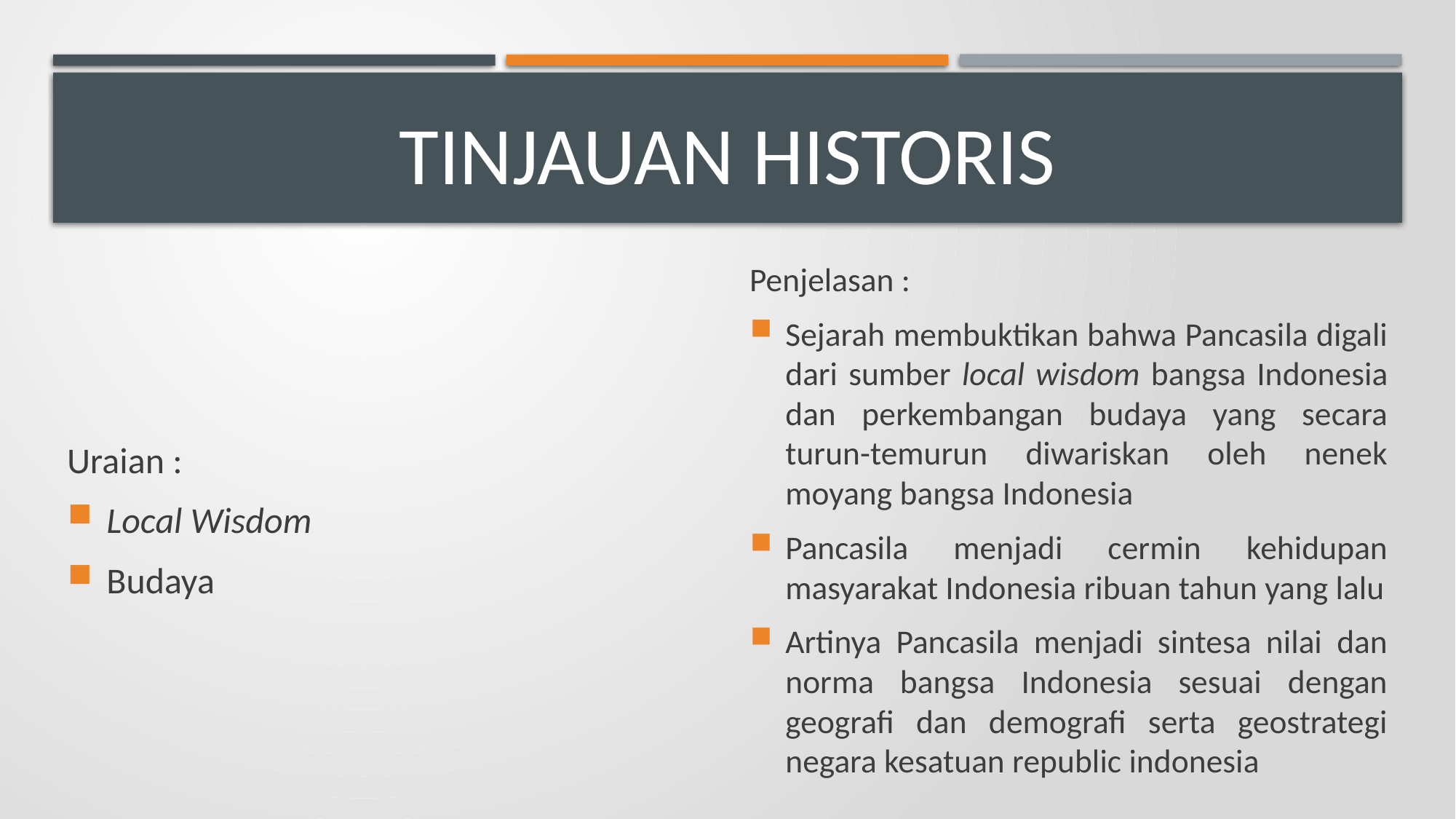

# Tinjauan historis
Uraian :
Local Wisdom
Budaya
Penjelasan :
Sejarah membuktikan bahwa Pancasila digali dari sumber local wisdom bangsa Indonesia dan perkembangan budaya yang secara turun-temurun diwariskan oleh nenek moyang bangsa Indonesia
Pancasila menjadi cermin kehidupan masyarakat Indonesia ribuan tahun yang lalu
Artinya Pancasila menjadi sintesa nilai dan norma bangsa Indonesia sesuai dengan geografi dan demografi serta geostrategi negara kesatuan republic indonesia